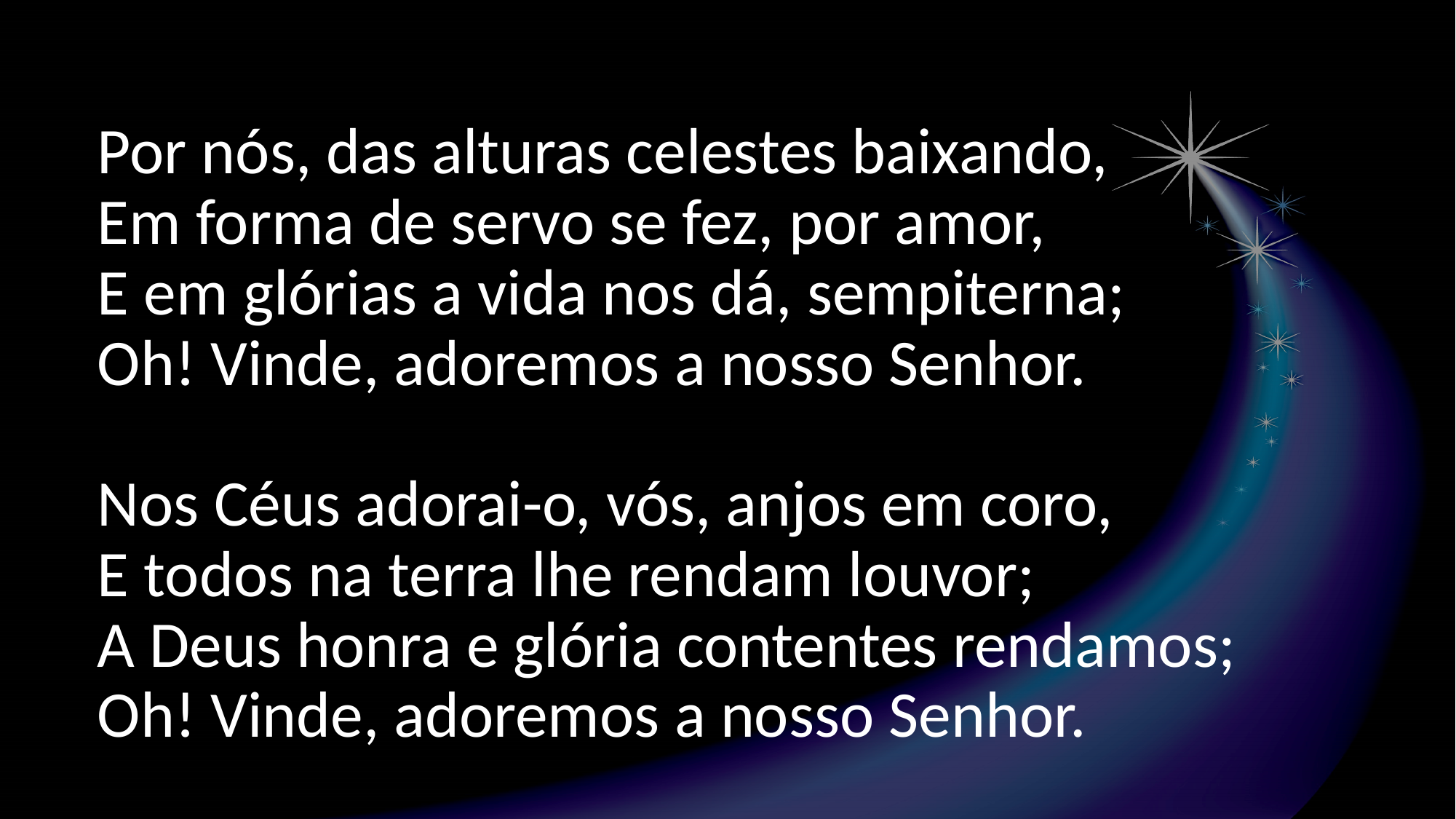

Por nós, das alturas celestes baixando,
Em forma de servo se fez, por amor,
E em glórias a vida nos dá, sempiterna;
Oh! Vinde, adoremos a nosso Senhor.
Nos Céus adorai-o, vós, anjos em coro,
E todos na terra lhe rendam louvor;
A Deus honra e glória contentes rendamos;
Oh! Vinde, adoremos a nosso Senhor.